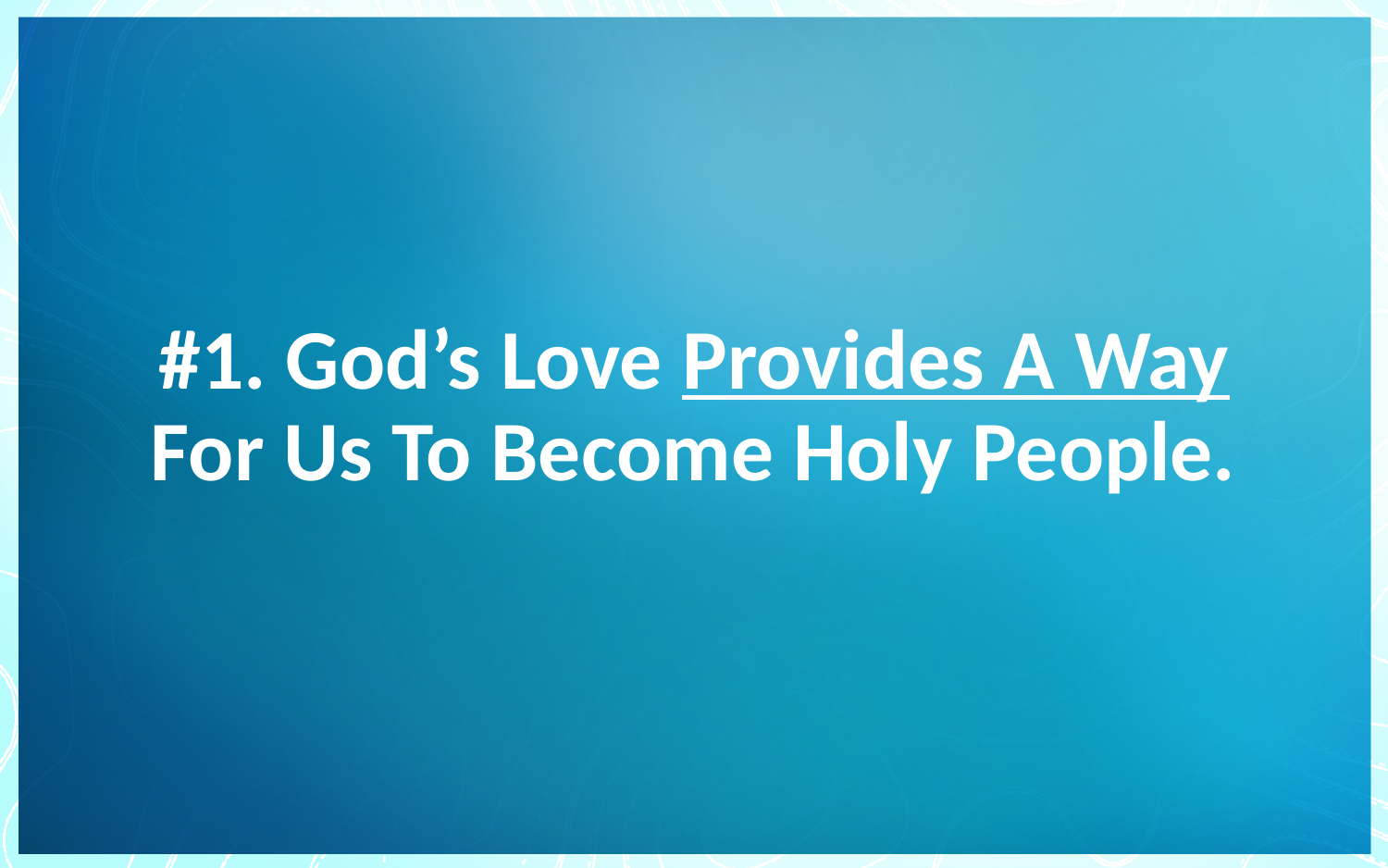

# #1. God’s Love Provides A Way For Us To Become Holy People.